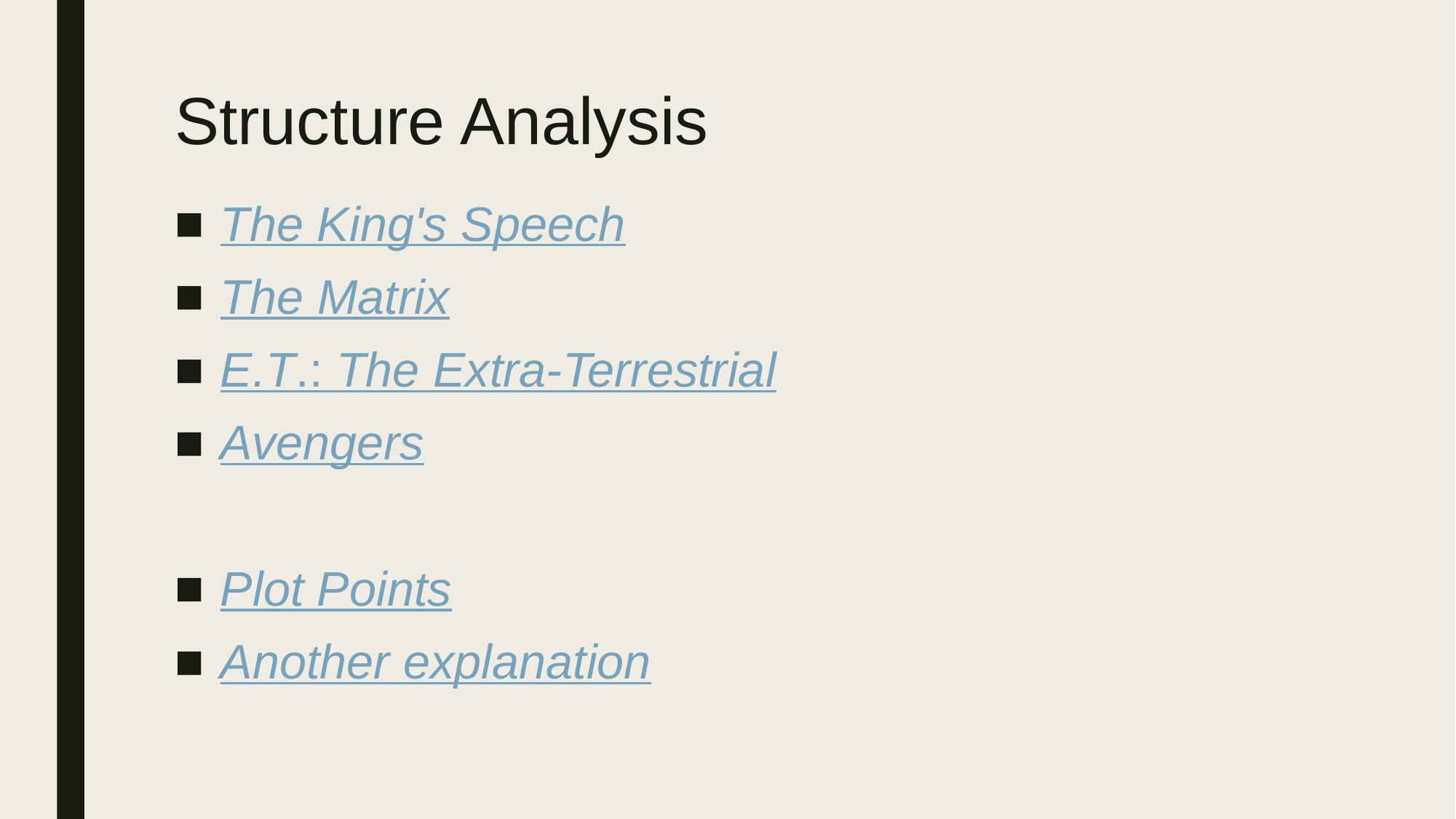

# Structure Analysis
The King's Speech
The Matrix
E.T.: The Extra-Terrestrial
Avengers

Plot Points
Another explanation